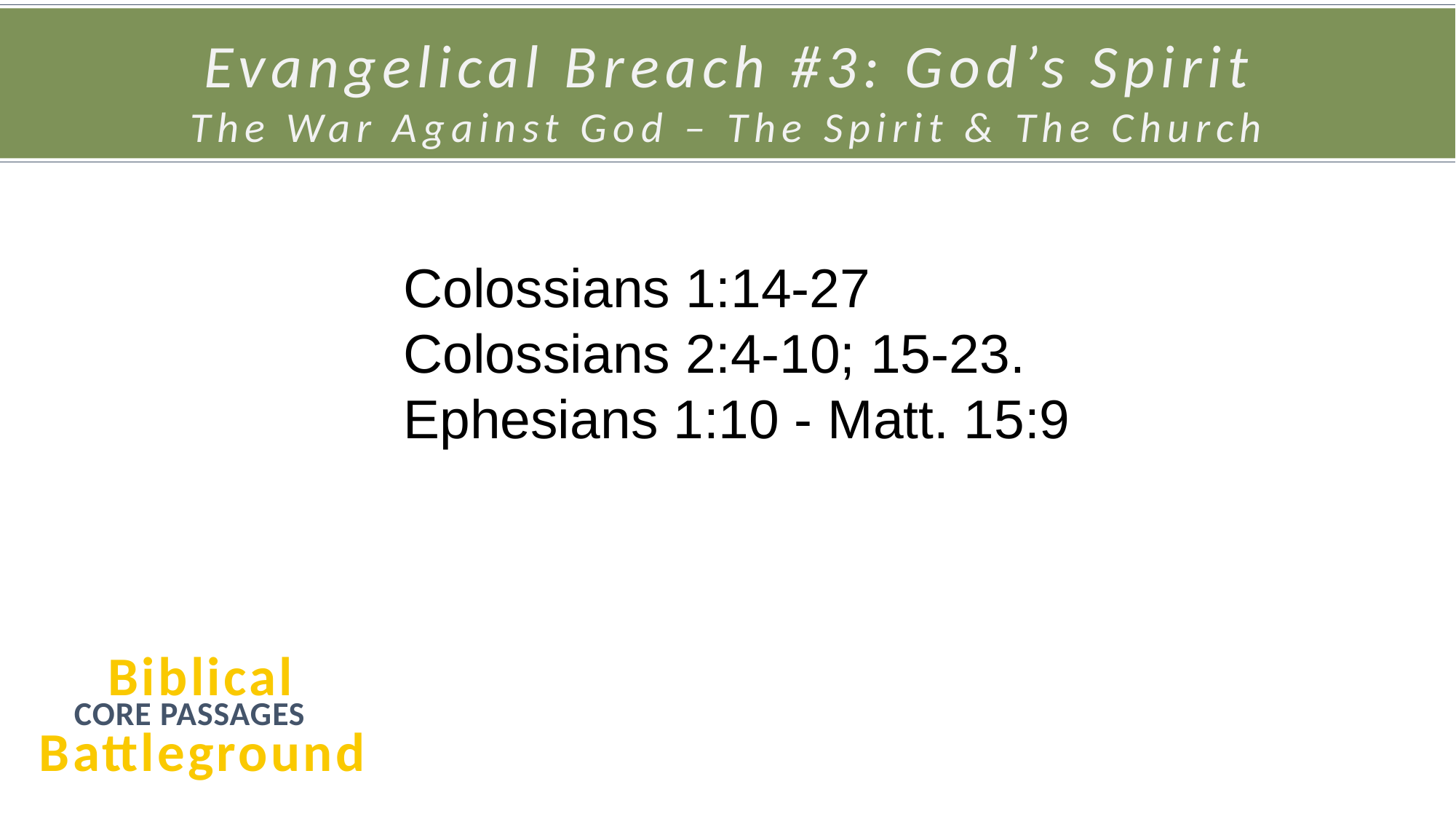

Evangelical Breach #3: God’s Spirit
The War Against God – The Spirit & The Church
Colossians 1:14-27
Colossians 2:4-10; 15-23.
Ephesians 1:10 - Matt. 15:9
Biblical Battleground
CORE PASSAGES